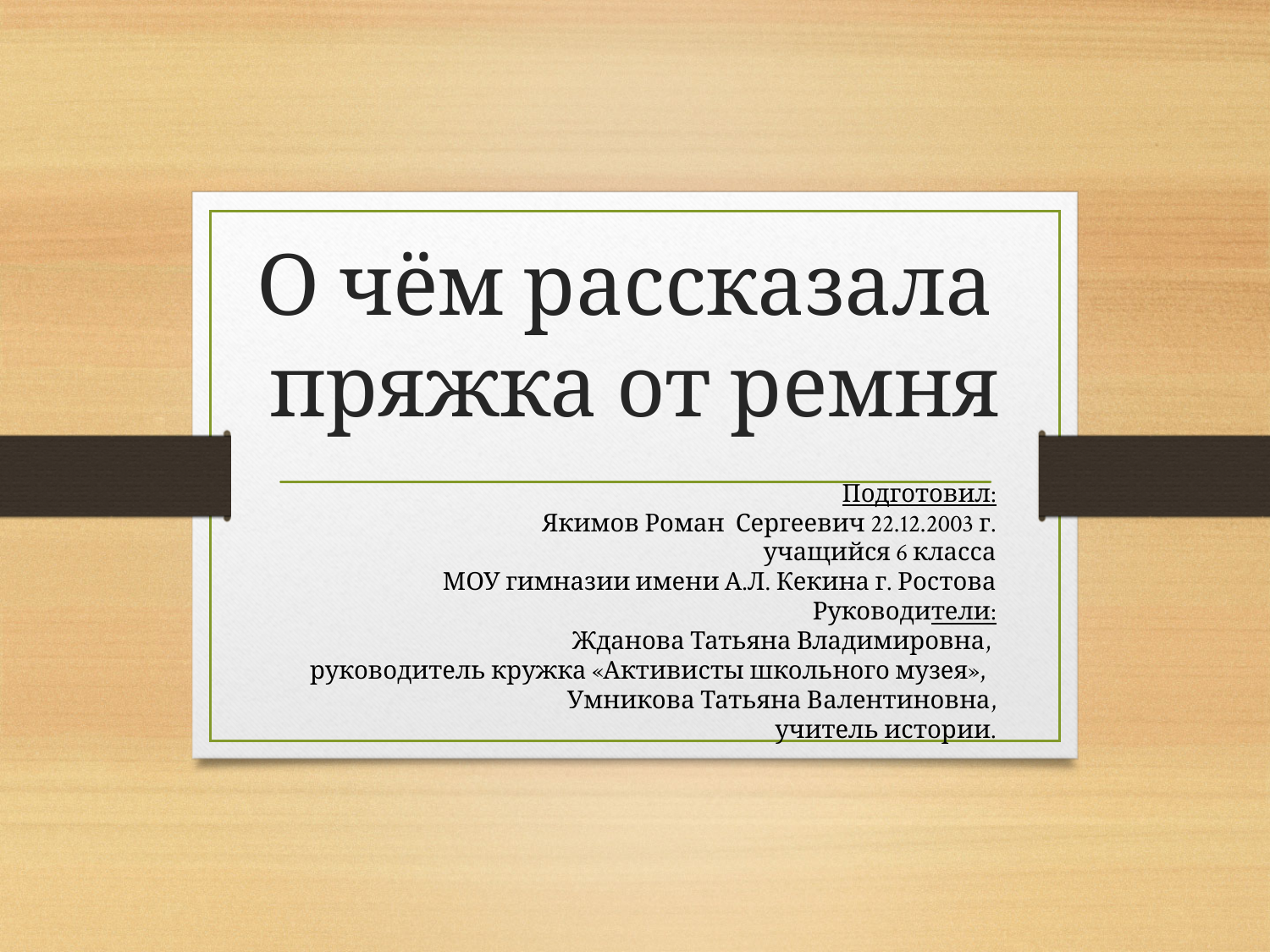

# О чём рассказала пряжка от ремня
Подготовил:
Якимов Роман  Сергеевич 22.12.2003 г.
учащийся 6 класса
МОУ гимназии имени А.Л. Кекина г. Ростова
Руководители:
Жданова Татьяна Владимировна,
 руководитель кружка «Активисты школьного музея»,
Умникова Татьяна Валентиновна,
учитель истории.